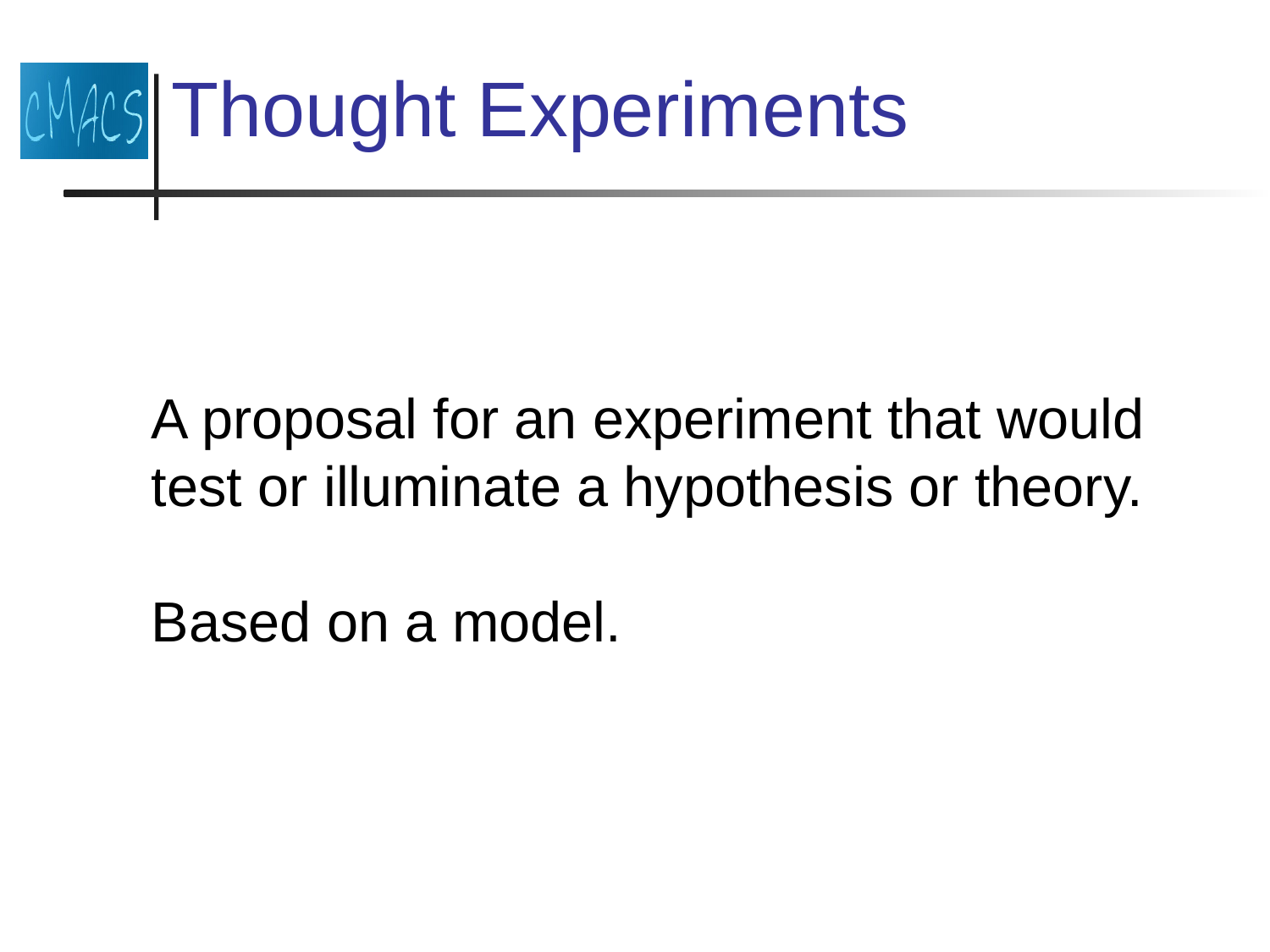

# Thought Experiments
A proposal for an experiment that would
test or illuminate a hypothesis or theory.

Based on a model.